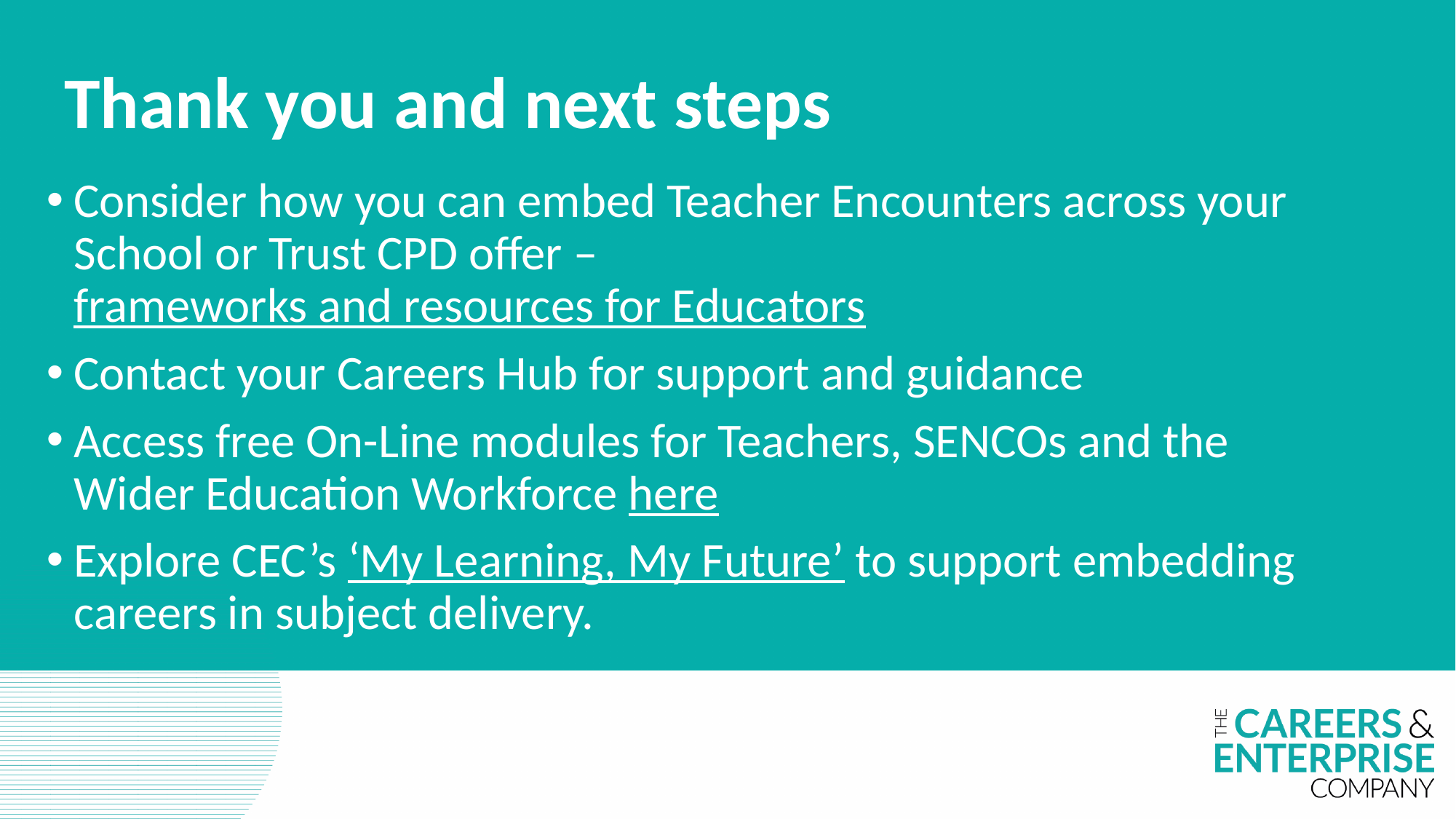

Thank you and next steps
Consider how you can embed Teacher Encounters across your School or Trust CPD offer – frameworks and resources for Educators
Contact your Careers Hub for support and guidance
Access free On-Line modules for Teachers, SENCOs and the Wider Education Workforce here
Explore CEC’s ‘My Learning, My Future’ to support embedding careers in subject delivery.